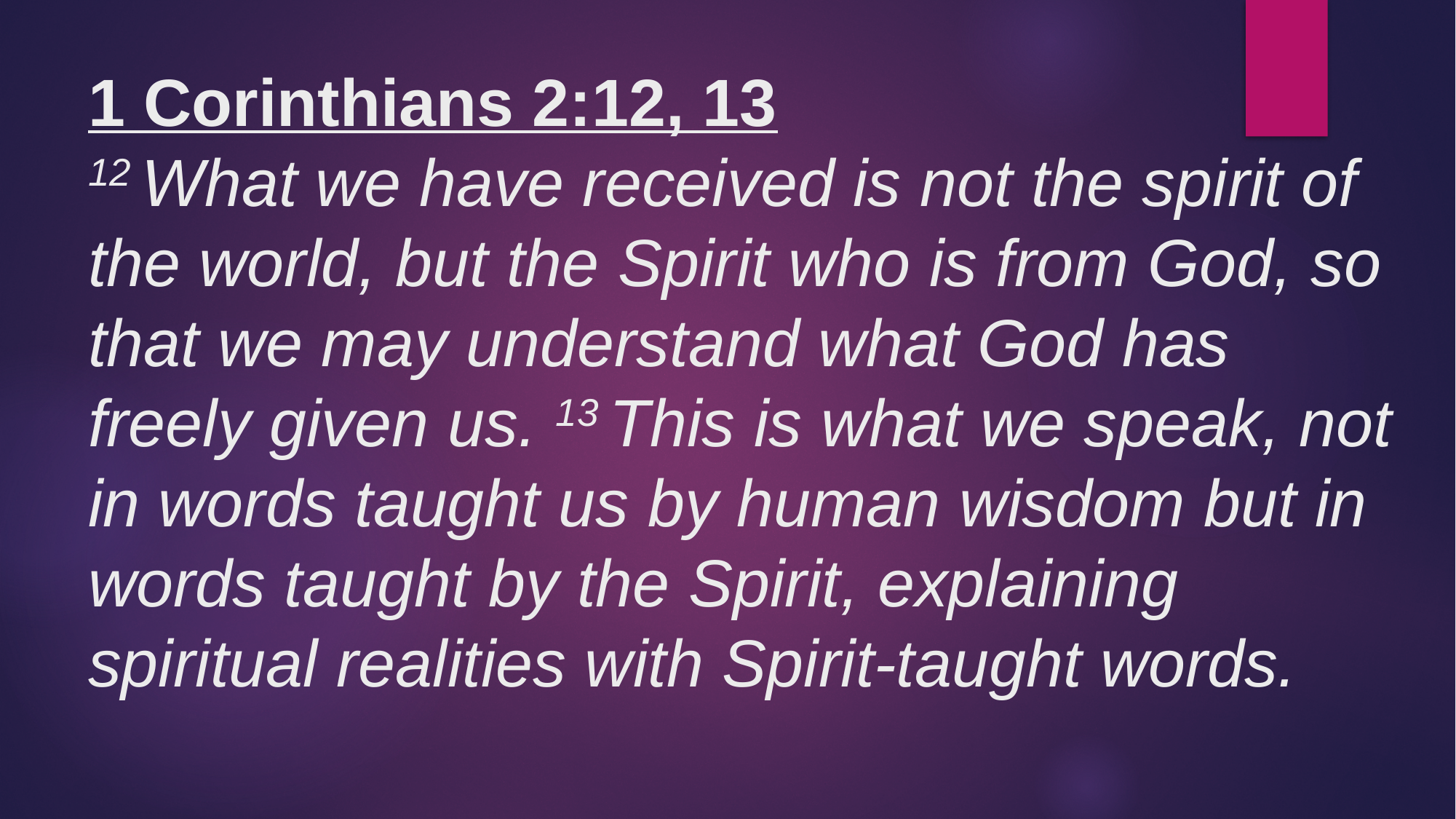

# 1 Corinthians 2:12, 13 12 What we have received is not the spirit of the world, but the Spirit who is from God, so that we may understand what God has freely given us. 13 This is what we speak, not in words taught us by human wisdom but in words taught by the Spirit, explaining spiritual realities with Spirit-taught words.